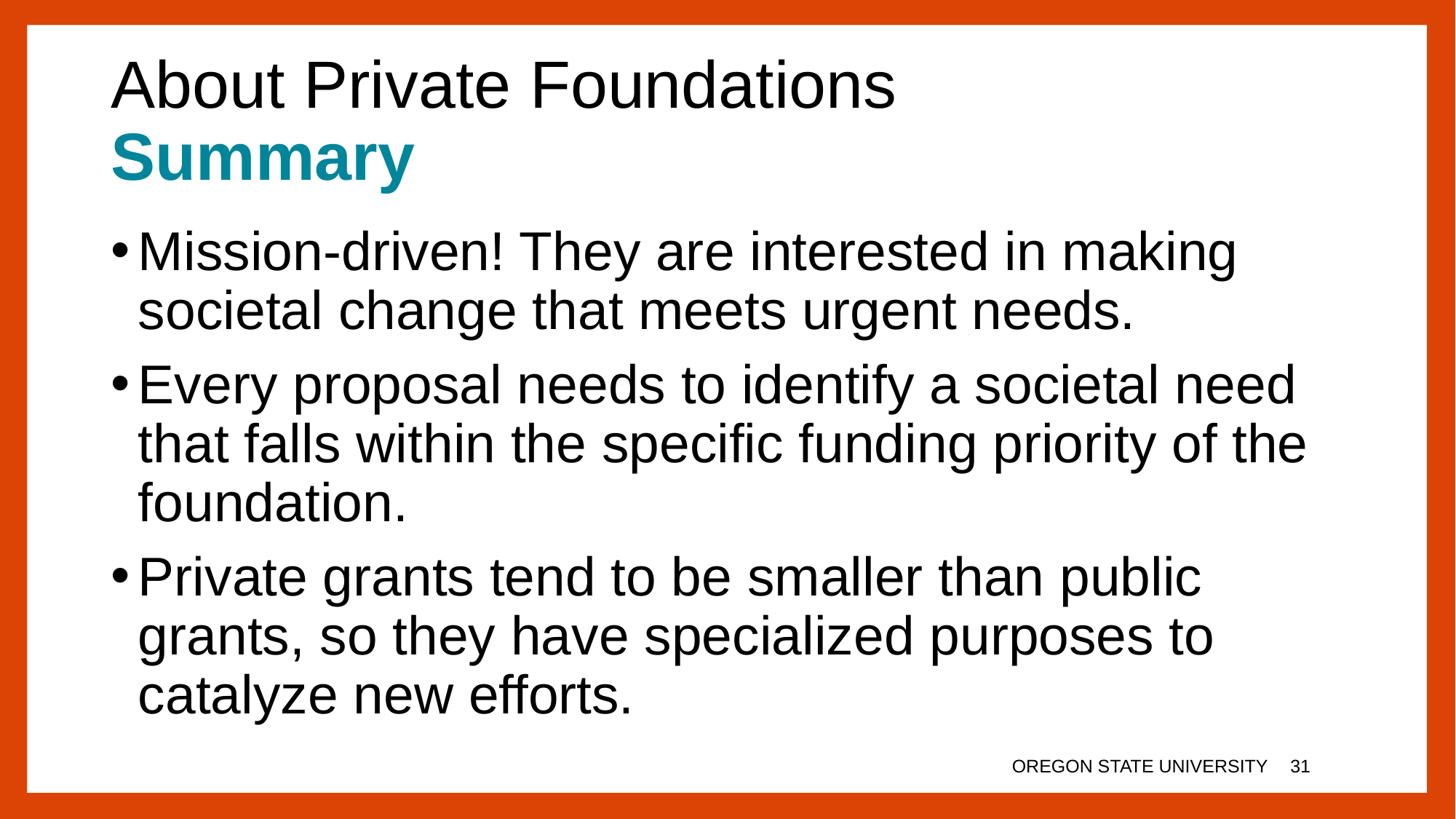

# About Private Foundations Summary
Mission-driven! They are interested in making societal change that meets urgent needs.
Every proposal needs to identify a societal need that falls within the specific funding priority of the foundation.
Private grants tend to be smaller than public grants, so they have specialized purposes to catalyze new efforts.
OREGON STATE UNIVERSITY
31